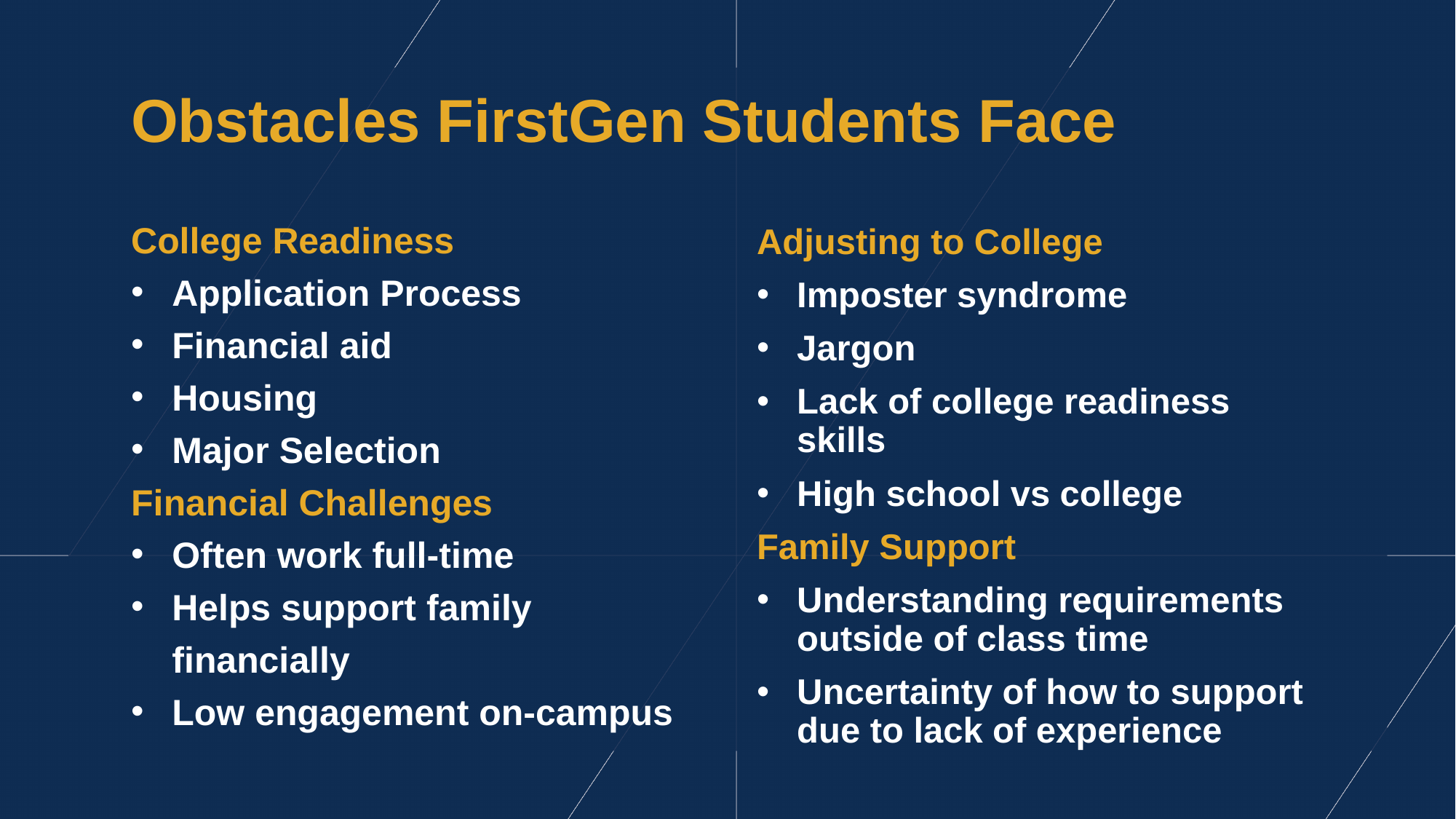

# Obstacles FirstGen Students Face
College Readiness
Application Process
Financial aid
Housing
Major Selection
Financial Challenges
Often work full-time
Helps support family financially
Low engagement on-campus
Adjusting to College
Imposter syndrome
Jargon
Lack of college readiness skills
High school vs college
Family Support
Understanding requirements outside of class time
Uncertainty of how to support due to lack of experience